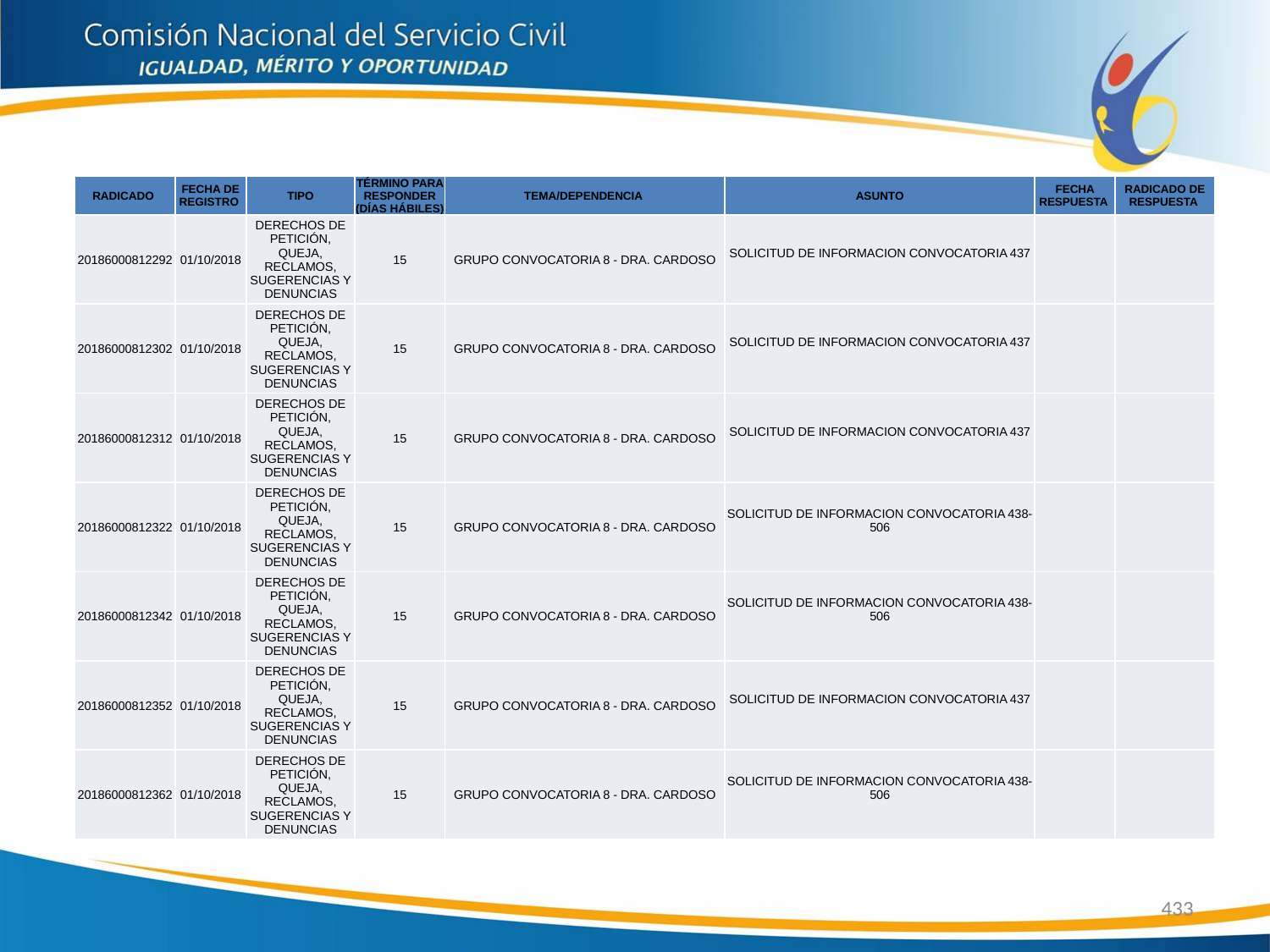

| RADICADO | FECHA DE REGISTRO | TIPO | TÉRMINO PARA RESPONDER (DÍAS HÁBILES) | TEMA/DEPENDENCIA | ASUNTO | FECHA RESPUESTA | RADICADO DE RESPUESTA |
| --- | --- | --- | --- | --- | --- | --- | --- |
| 20186000812292 | 01/10/2018 | DERECHOS DE PETICIÓN, QUEJA, RECLAMOS, SUGERENCIAS Y DENUNCIAS | 15 | GRUPO CONVOCATORIA 8 - DRA. CARDOSO | SOLICITUD DE INFORMACION CONVOCATORIA 437 |  |  |
| 20186000812302 | 01/10/2018 | DERECHOS DE PETICIÓN, QUEJA, RECLAMOS, SUGERENCIAS Y DENUNCIAS | 15 | GRUPO CONVOCATORIA 8 - DRA. CARDOSO | SOLICITUD DE INFORMACION CONVOCATORIA 437 |  |  |
| 20186000812312 | 01/10/2018 | DERECHOS DE PETICIÓN, QUEJA, RECLAMOS, SUGERENCIAS Y DENUNCIAS | 15 | GRUPO CONVOCATORIA 8 - DRA. CARDOSO | SOLICITUD DE INFORMACION CONVOCATORIA 437 |  |  |
| 20186000812322 | 01/10/2018 | DERECHOS DE PETICIÓN, QUEJA, RECLAMOS, SUGERENCIAS Y DENUNCIAS | 15 | GRUPO CONVOCATORIA 8 - DRA. CARDOSO | SOLICITUD DE INFORMACION CONVOCATORIA 438-506 |  |  |
| 20186000812342 | 01/10/2018 | DERECHOS DE PETICIÓN, QUEJA, RECLAMOS, SUGERENCIAS Y DENUNCIAS | 15 | GRUPO CONVOCATORIA 8 - DRA. CARDOSO | SOLICITUD DE INFORMACION CONVOCATORIA 438-506 |  |  |
| 20186000812352 | 01/10/2018 | DERECHOS DE PETICIÓN, QUEJA, RECLAMOS, SUGERENCIAS Y DENUNCIAS | 15 | GRUPO CONVOCATORIA 8 - DRA. CARDOSO | SOLICITUD DE INFORMACION CONVOCATORIA 437 |  |  |
| 20186000812362 | 01/10/2018 | DERECHOS DE PETICIÓN, QUEJA, RECLAMOS, SUGERENCIAS Y DENUNCIAS | 15 | GRUPO CONVOCATORIA 8 - DRA. CARDOSO | SOLICITUD DE INFORMACION CONVOCATORIA 438-506 |  |  |
433